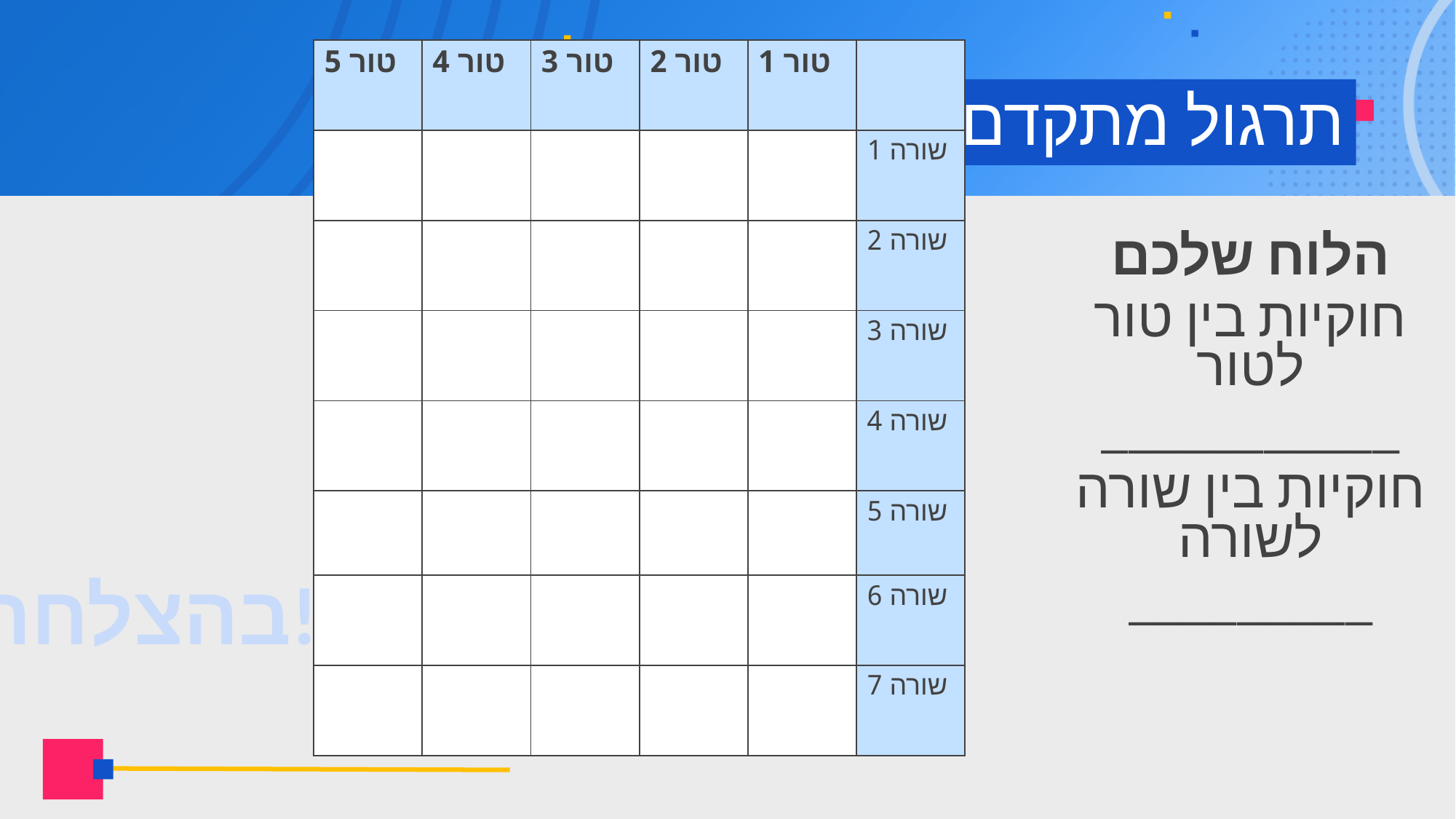

| טור 5 | טור 4 | טור 3 | טור 2 | טור 1 |  |
| --- | --- | --- | --- | --- | --- |
|  |  |  |  |  | שורה 1 |
|  |  |  |  |  | שורה 2 |
|  |  |  |  |  | שורה 3 |
|  |  |  |  |  | שורה 4 |
|  |  |  |  |  | שורה 5 |
|  |  |  |  |  | שורה 6 |
|  |  |  |  |  | שורה 7 |
# תרגול מתקדם
הלוח שלכם
חוקיות בין טור לטור
___________
חוקיות בין שורה לשורה
_________
בהצלחה!